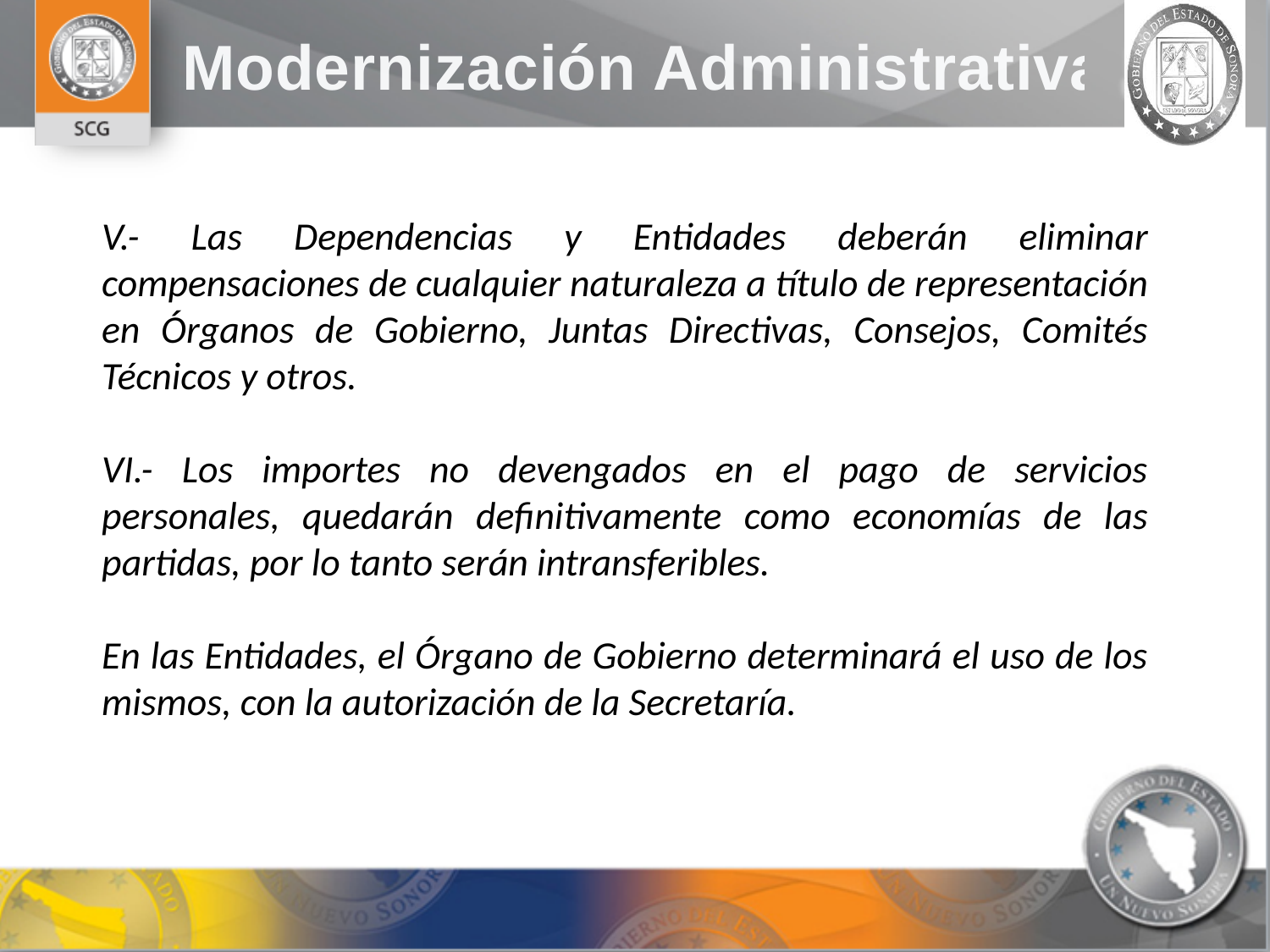

V.- Las Dependencias y Entidades deberán eliminar compensaciones de cualquier naturaleza a título de representación en Órganos de Gobierno, Juntas Directivas, Consejos, Comités Técnicos y otros.

VI.- Los importes no devengados en el pago de servicios personales, quedarán definitivamente como economías de las partidas, por lo tanto serán intransferibles.

En las Entidades, el Órgano de Gobierno determinará el uso de los mismos, con la autorización de la Secretaría.